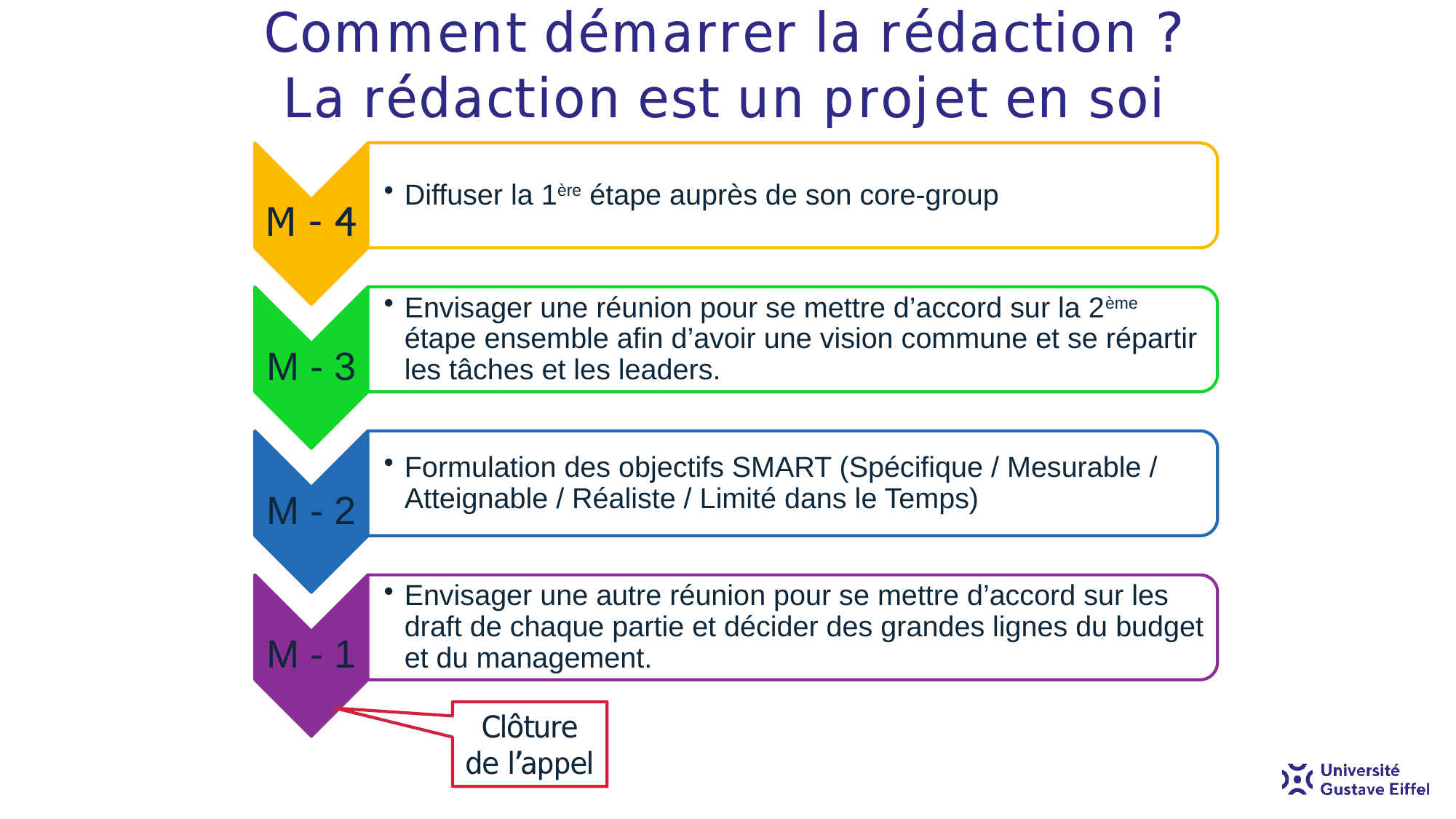

Comment démarrer la rédaction ?
La rédaction est un projet en soi
M - 4
Diffuser la 1ère étape auprès de son core-group
M - 3
Envisager une réunion pour se mettre d’accord sur la 2ème étape ensemble afin d’avoir une vision commune et se répartir les tâches et les leaders.
M - 2
Formulation des objectifs SMART (Spécifique / Mesurable / Atteignable / Réaliste / Limité dans le Temps)
M - 1
Envisager une autre réunion pour se mettre d’accord sur les draft de chaque partie et décider des grandes lignes du budget et du management.
Clôture de l’appel